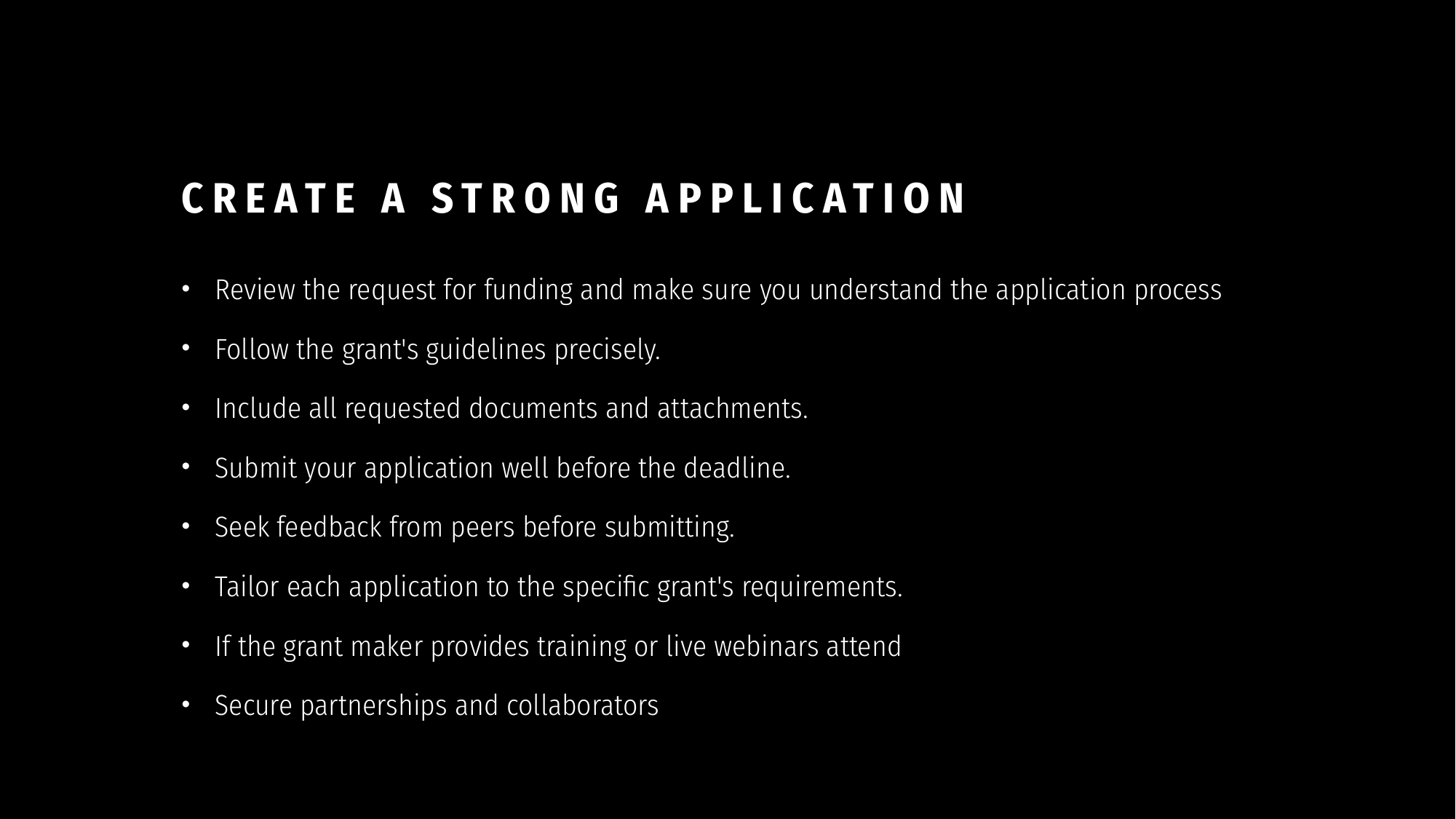

# Create a strong application
Review the request for funding and make sure you understand the application process
Follow the grant's guidelines precisely.
Include all requested documents and attachments.
Submit your application well before the deadline.
Seek feedback from peers before submitting.
Tailor each application to the specific grant's requirements.
If the grant maker provides training or live webinars attend
Secure partnerships and collaborators